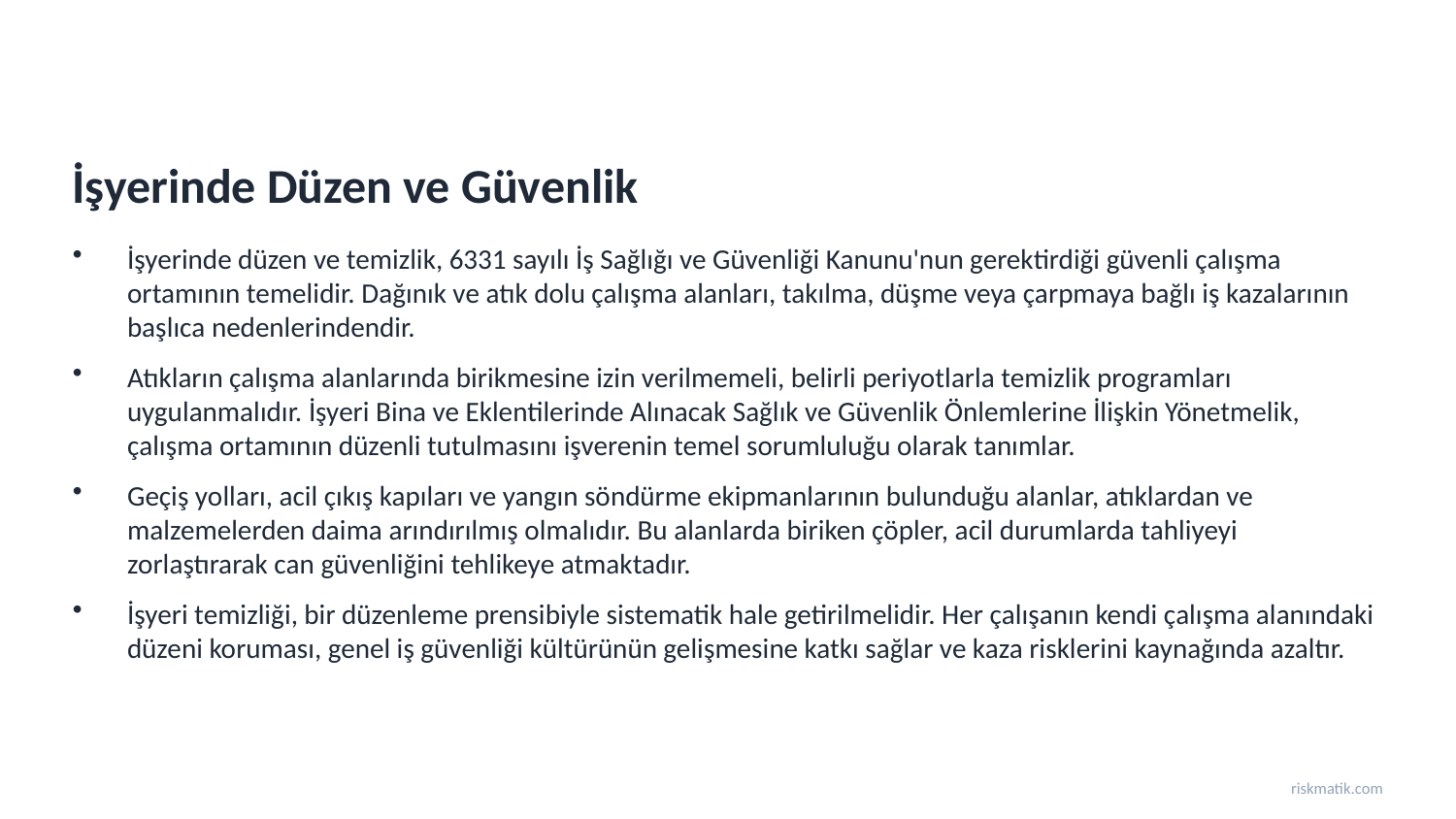

İşyerinde Düzen ve Güvenlik
İşyerinde düzen ve temizlik, 6331 sayılı İş Sağlığı ve Güvenliği Kanunu'nun gerektirdiği güvenli çalışma ortamının temelidir. Dağınık ve atık dolu çalışma alanları, takılma, düşme veya çarpmaya bağlı iş kazalarının başlıca nedenlerindendir.
Atıkların çalışma alanlarında birikmesine izin verilmemeli, belirli periyotlarla temizlik programları uygulanmalıdır. İşyeri Bina ve Eklentilerinde Alınacak Sağlık ve Güvenlik Önlemlerine İlişkin Yönetmelik, çalışma ortamının düzenli tutulmasını işverenin temel sorumluluğu olarak tanımlar.
Geçiş yolları, acil çıkış kapıları ve yangın söndürme ekipmanlarının bulunduğu alanlar, atıklardan ve malzemelerden daima arındırılmış olmalıdır. Bu alanlarda biriken çöpler, acil durumlarda tahliyeyi zorlaştırarak can güvenliğini tehlikeye atmaktadır.
İşyeri temizliği, bir düzenleme prensibiyle sistematik hale getirilmelidir. Her çalışanın kendi çalışma alanındaki düzeni koruması, genel iş güvenliği kültürünün gelişmesine katkı sağlar ve kaza risklerini kaynağında azaltır.
riskmatik.com